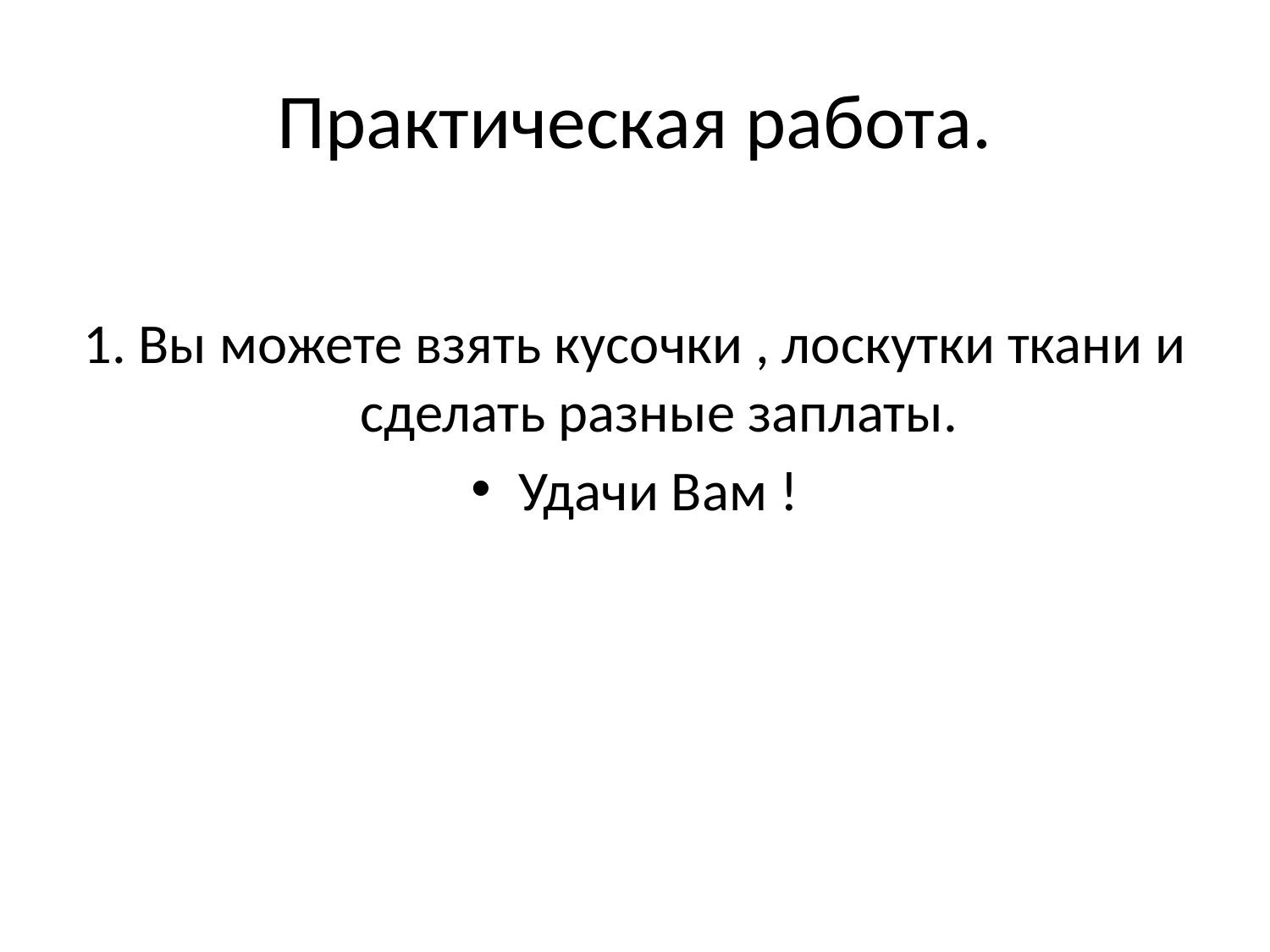

# Практическая работа.

1. Вы можете взять кусочки , лоскутки ткани и сделать разные заплаты.
Удачи Вам !